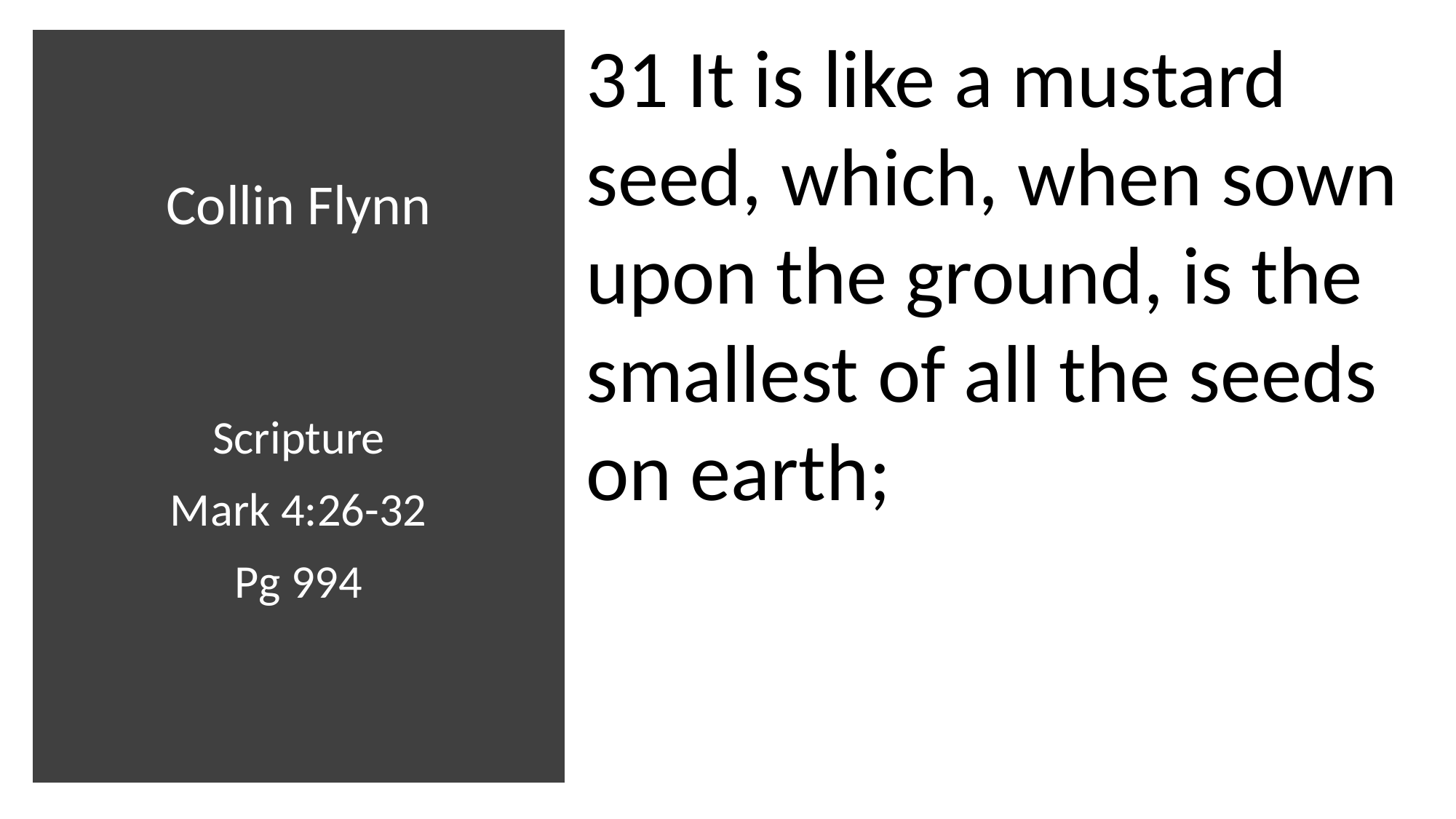

31 It is like a mustard seed, which, when sown upon the ground, is the smallest of all the seeds on earth;
# Collin Flynn Scripture Mark 4:26-32 Pg 994